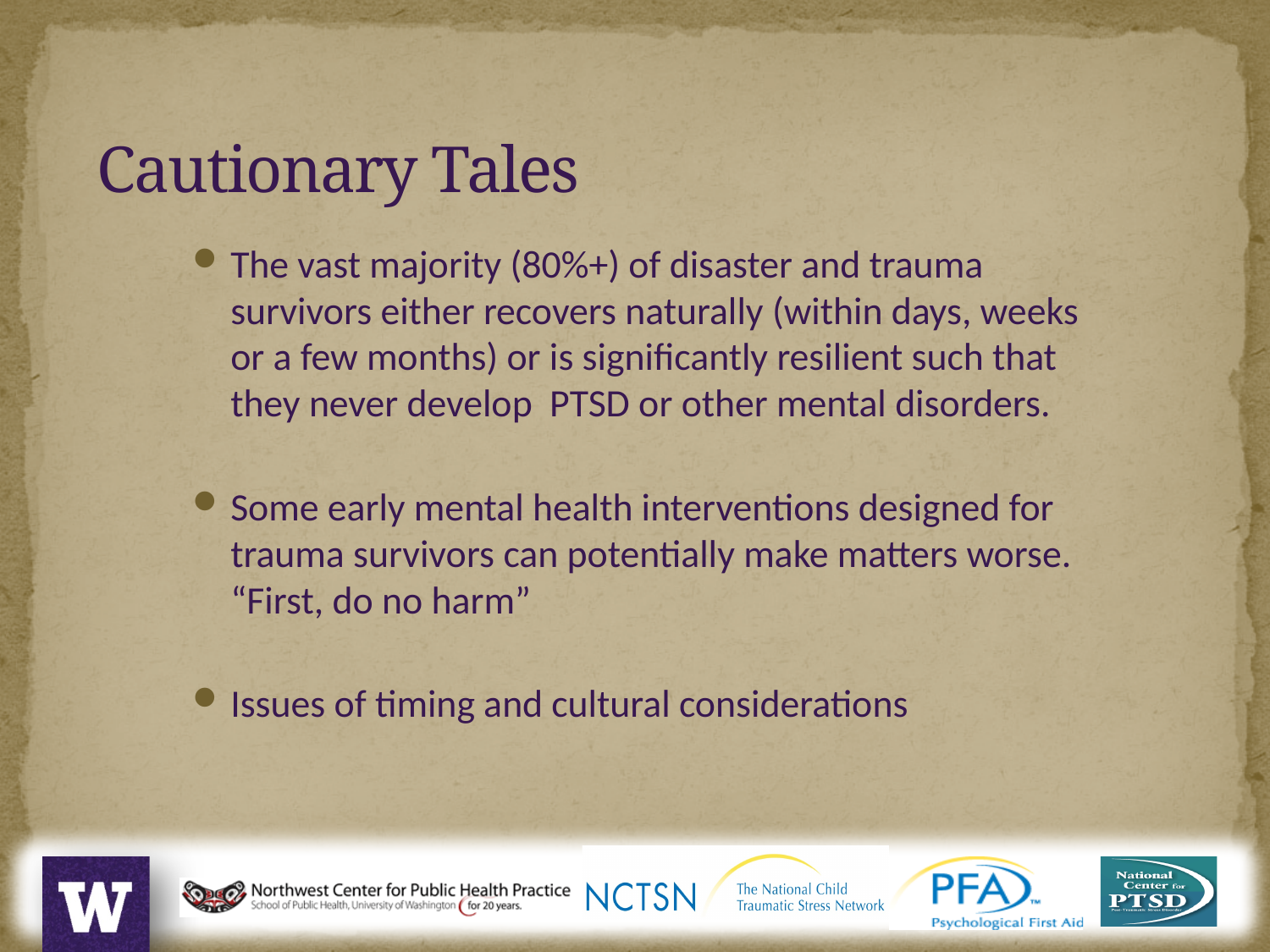

Cautionary Tales
The vast majority (80%+) of disaster and trauma survivors either recovers naturally (within days, weeks or a few months) or is significantly resilient such that they never develop  PTSD or other mental disorders.
Some early mental health interventions designed for trauma survivors can potentially make matters worse.  “First, do no harm”
Issues of timing and cultural considerations